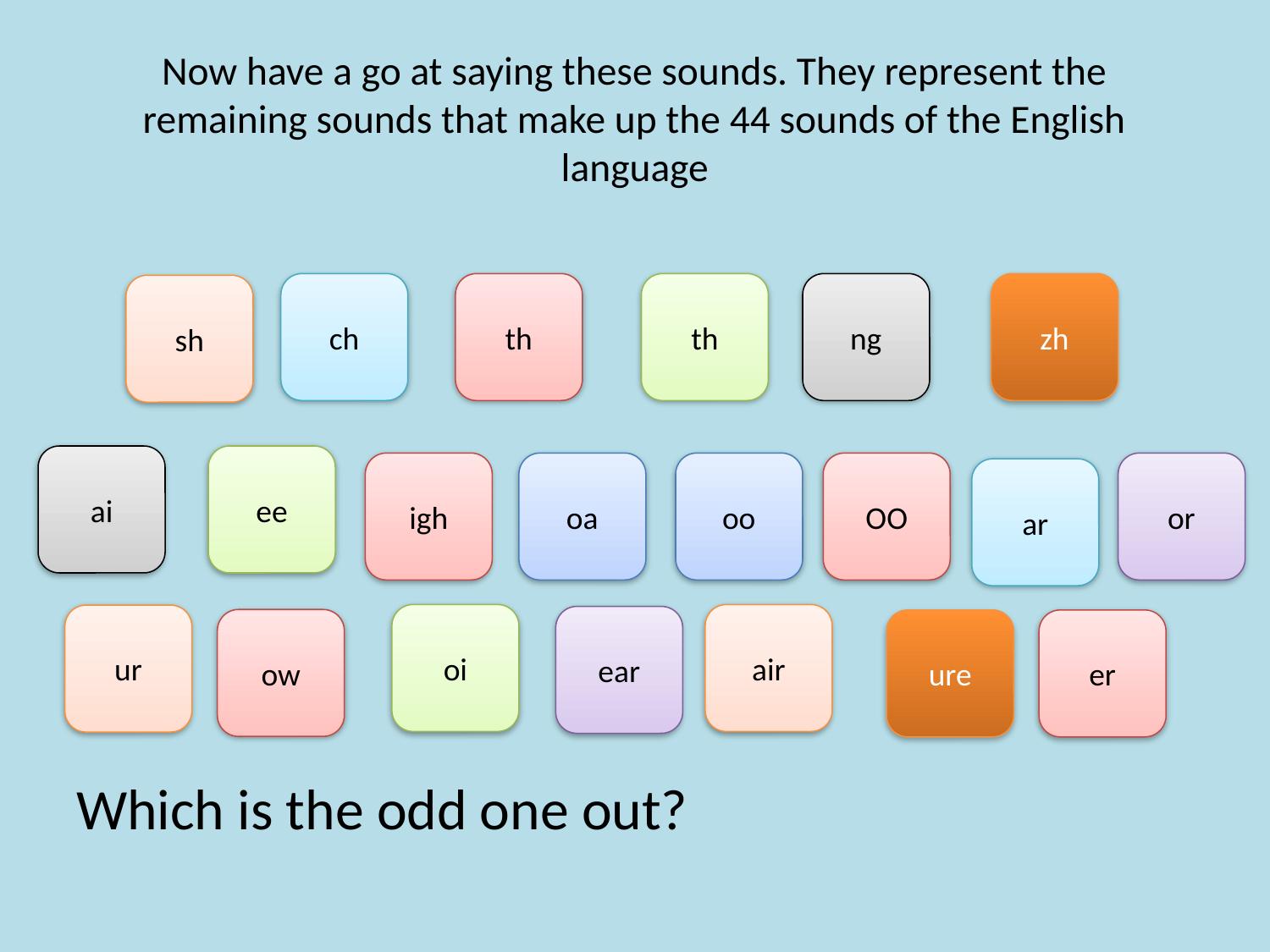

# Now have a go at saying these sounds. They represent the remaining sounds that make up the 44 sounds of the English language

Which is the odd one out?

ch
th
th
ng
zh
sh
ai
ee
igh
oa
oo
OO
or
ar
oi
air
ur
ear
ow
ure
er